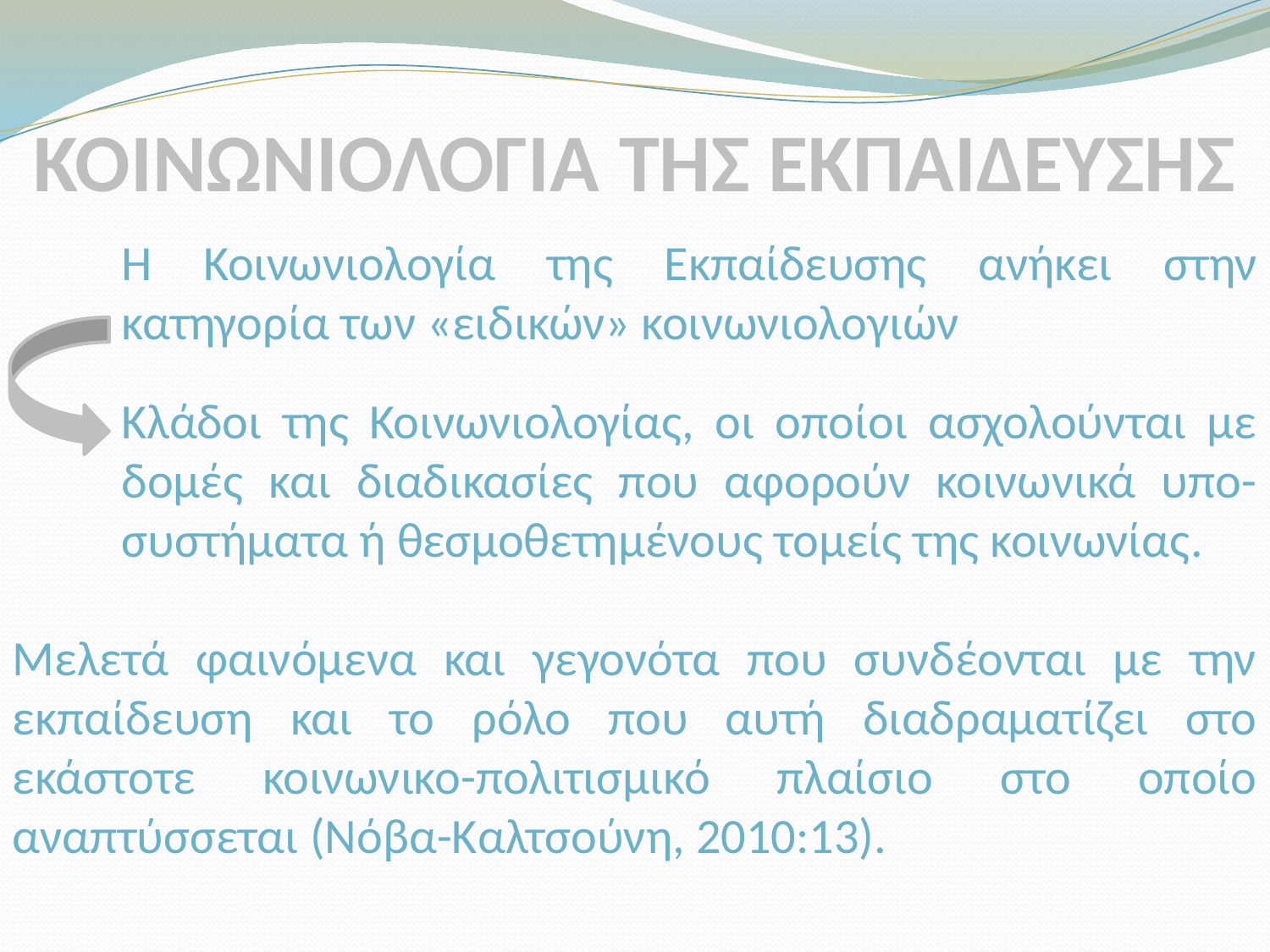

# ΚΟΙΝΩΝΙΟΛΟΓΙΑ ΤΗΣ ΕΚΠΑΙΔΕΥΣΗΣ
Η Κοινωνιολογία της Εκπαίδευσης ανήκει στην κατηγορία των «ειδικών» κοινωνιολογιών

Κλάδοι της Κοινωνιολογίας, οι οποίοι ασχολούνται με δομές και διαδικασίες που αφορούν κοινωνικά υπο-συστήματα ή θεσμοθετημένους τομείς της κοινωνίας.
Μελετά φαινόμενα και γεγονότα που συνδέονται με την εκπαίδευση και το ρόλο που αυτή διαδραματίζει στο εκάστοτε κοινωνικο-πολιτισμικό πλαίσιο στο οποίο αναπτύσσεται (Νόβα-Καλτσούνη, 2010:13).